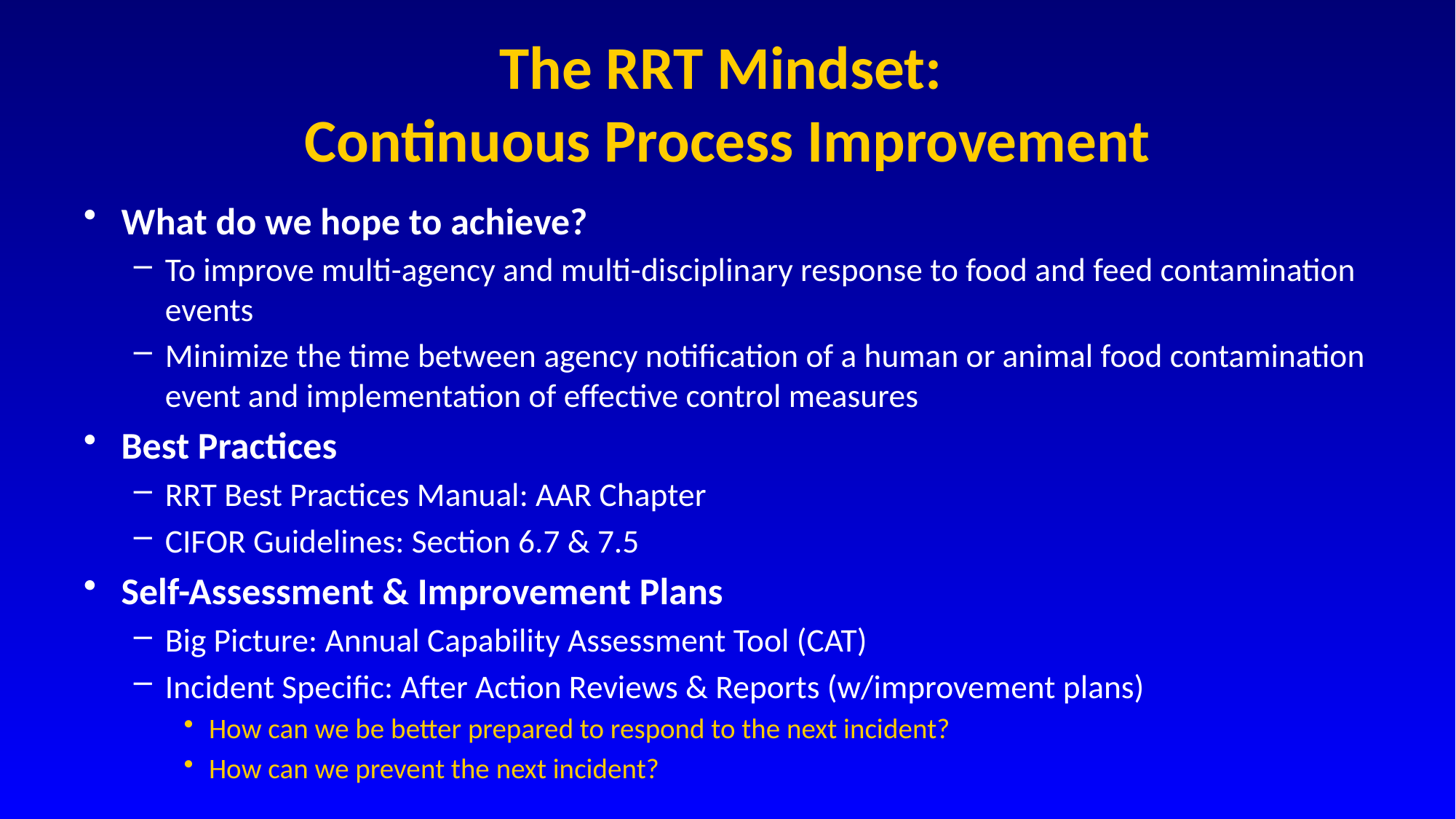

# The RRT Mindset: Continuous Process Improvement
What do we hope to achieve?
To improve multi-agency and multi-disciplinary response to food and feed contamination events
Minimize the time between agency notification of a human or animal food contamination event and implementation of effective control measures
Best Practices
RRT Best Practices Manual: AAR Chapter
CIFOR Guidelines: Section 6.7 & 7.5
Self-Assessment & Improvement Plans
Big Picture: Annual Capability Assessment Tool (CAT)
Incident Specific: After Action Reviews & Reports (w/improvement plans)
How can we be better prepared to respond to the next incident?
How can we prevent the next incident?